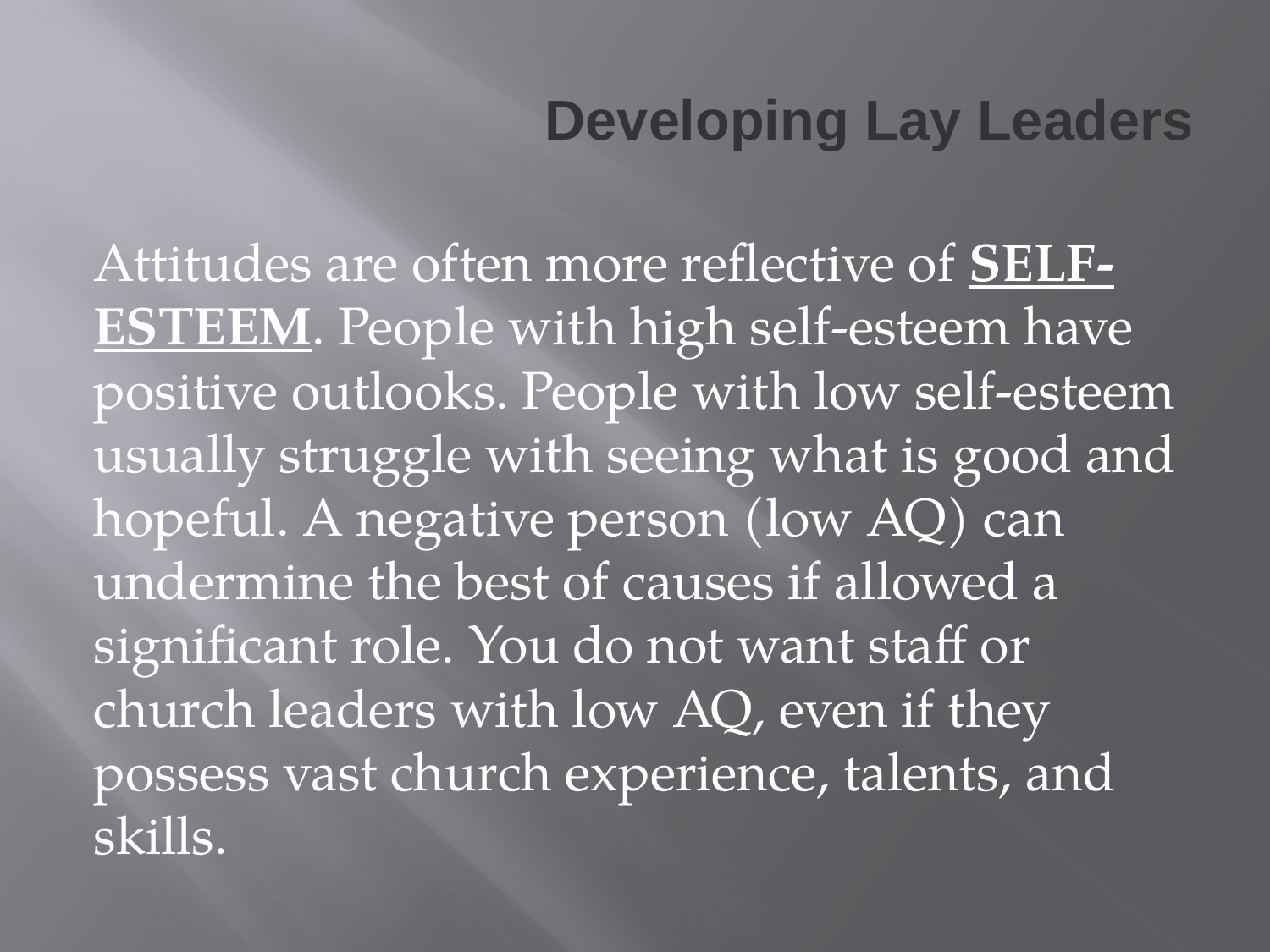

# Developing Lay Leaders
Attitudes are often more reflective of SELF-ESTEEM. People with high self-esteem have positive outlooks. People with low self-esteem usually struggle with seeing what is good and hopeful. A negative person (low AQ) can undermine the best of causes if allowed a significant role. You do not want staff or church leaders with low AQ, even if they possess vast church experience, talents, and skills.